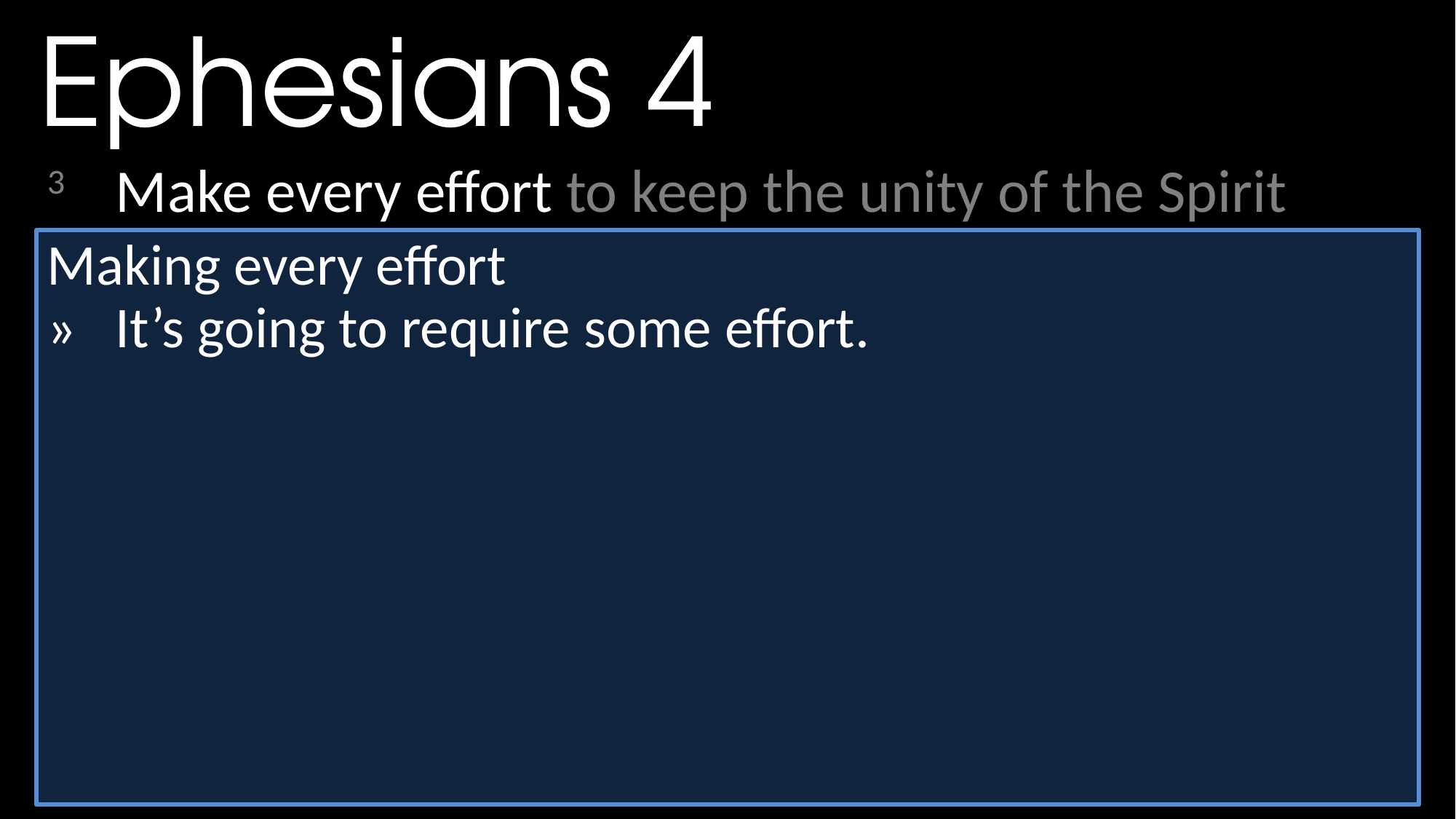

Ephesians 4
3 	Make every effort to keep the unity of the Spirit through the bond of peace.

Making every effort
»	It’s going to require some effort.